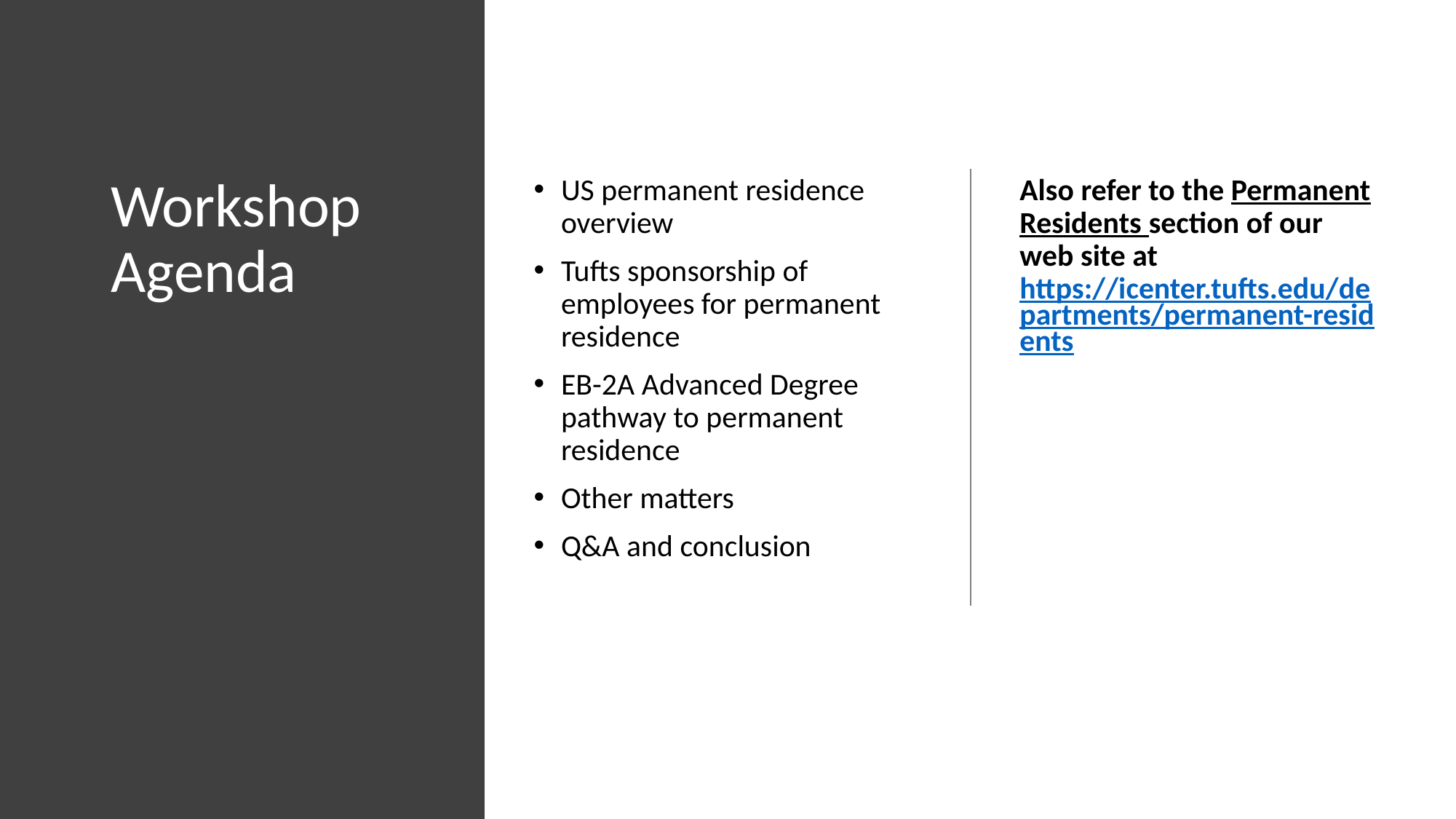

# Workshop Agenda
US permanent residence overview
Tufts sponsorship of employees for permanent residence
EB-2A Advanced Degree pathway to permanent residence
Other matters
Q&A and conclusion
Also refer to the Permanent Residents section of our web site at https://icenter.tufts.edu/departments/permanent-residents